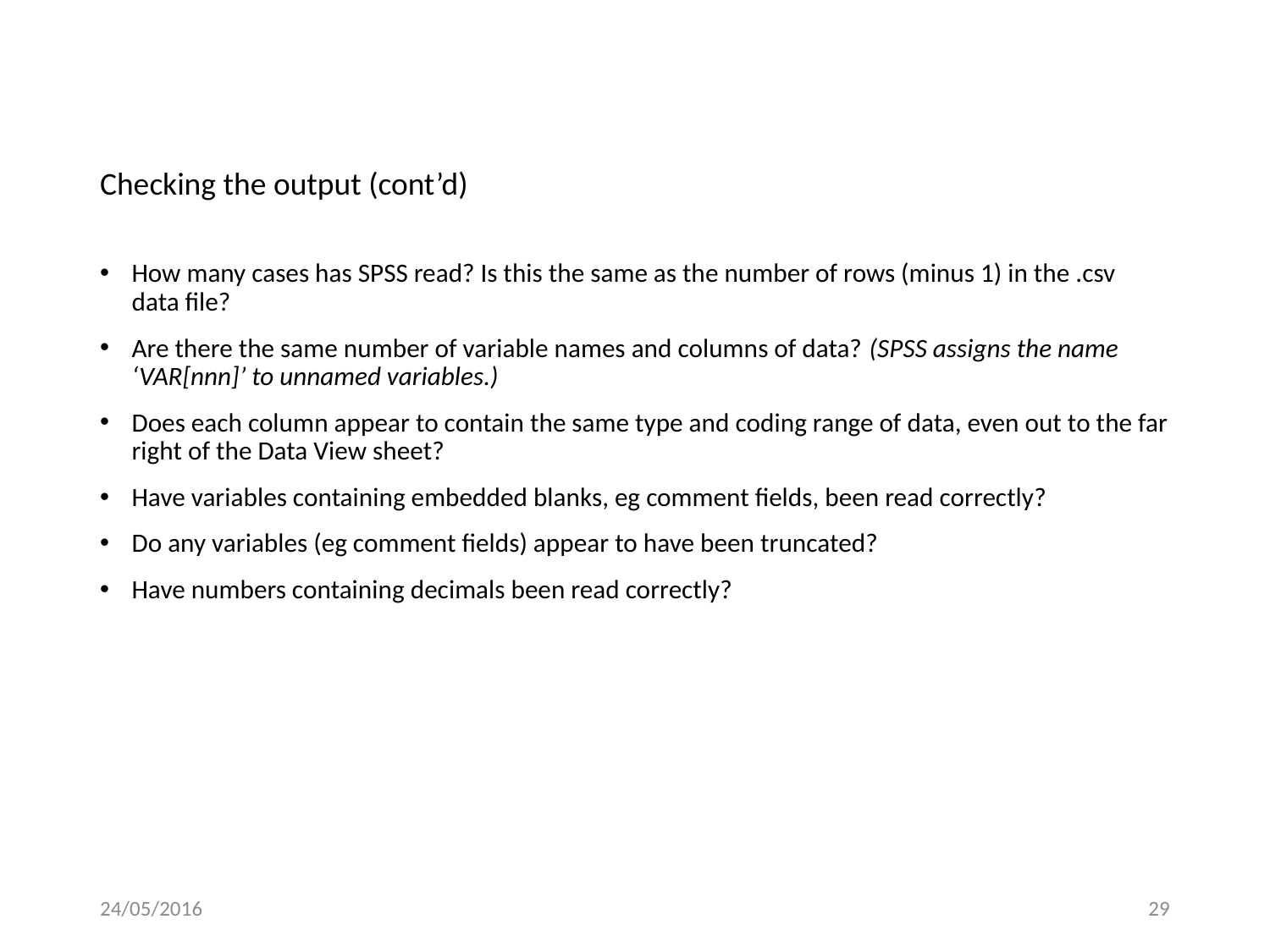

# Checking the output (cont’d)
How many cases has SPSS read? Is this the same as the number of rows (minus 1) in the .csv data file?
Are there the same number of variable names and columns of data? (SPSS assigns the name ‘VAR[nnn]’ to unnamed variables.)
Does each column appear to contain the same type and coding range of data, even out to the far right of the Data View sheet?
Have variables containing embedded blanks, eg comment fields, been read correctly?
Do any variables (eg comment fields) appear to have been truncated?
Have numbers containing decimals been read correctly?
24/05/2016
29